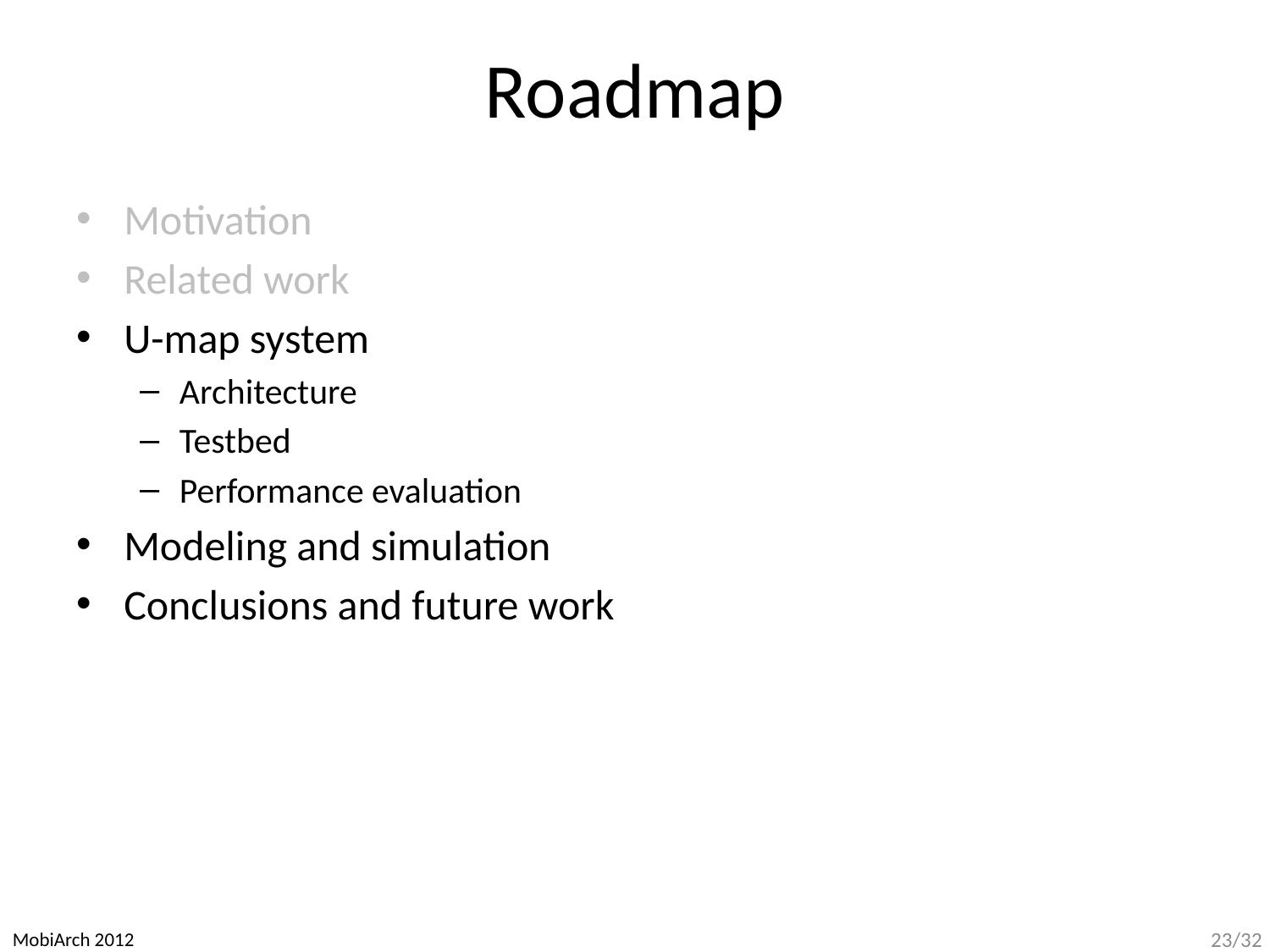

# Roadmap
Motivation
Related work
U-map system
Architecture
Testbed
Performance evaluation
Modeling and simulation
Conclusions and future work
MobiArch 2012
23/32